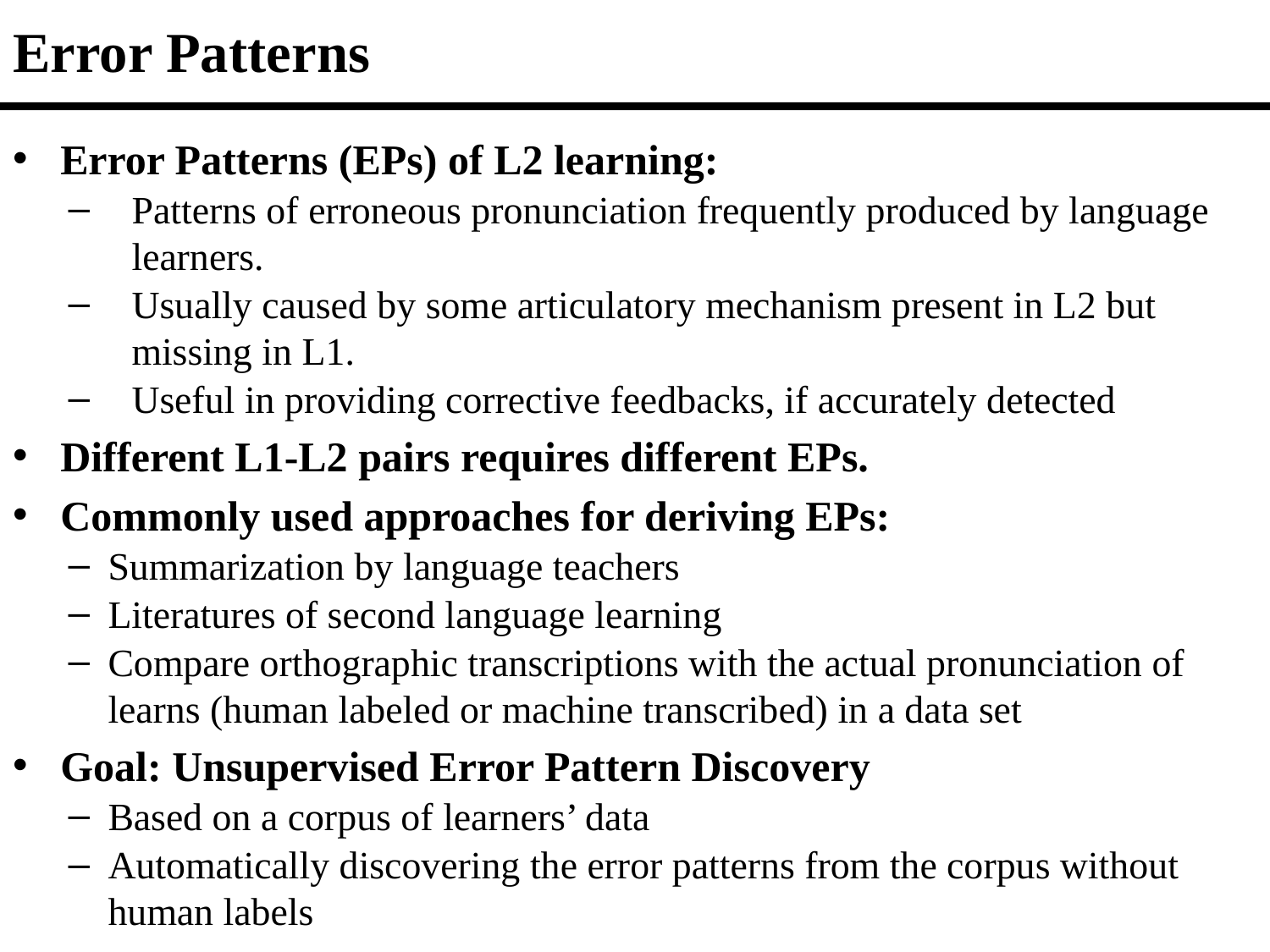

# Error Patterns
Error Patterns (EPs) of L2 learning:
Patterns of erroneous pronunciation frequently produced by language learners.
Usually caused by some articulatory mechanism present in L2 but missing in L1.
Useful in providing corrective feedbacks, if accurately detected
Different L1-L2 pairs requires different EPs.
Commonly used approaches for deriving EPs:
Summarization by language teachers
Literatures of second language learning
Compare orthographic transcriptions with the actual pronunciation of learns (human labeled or machine transcribed) in a data set
Goal: Unsupervised Error Pattern Discovery
Based on a corpus of learners’ data
Automatically discovering the error patterns from the corpus without human labels